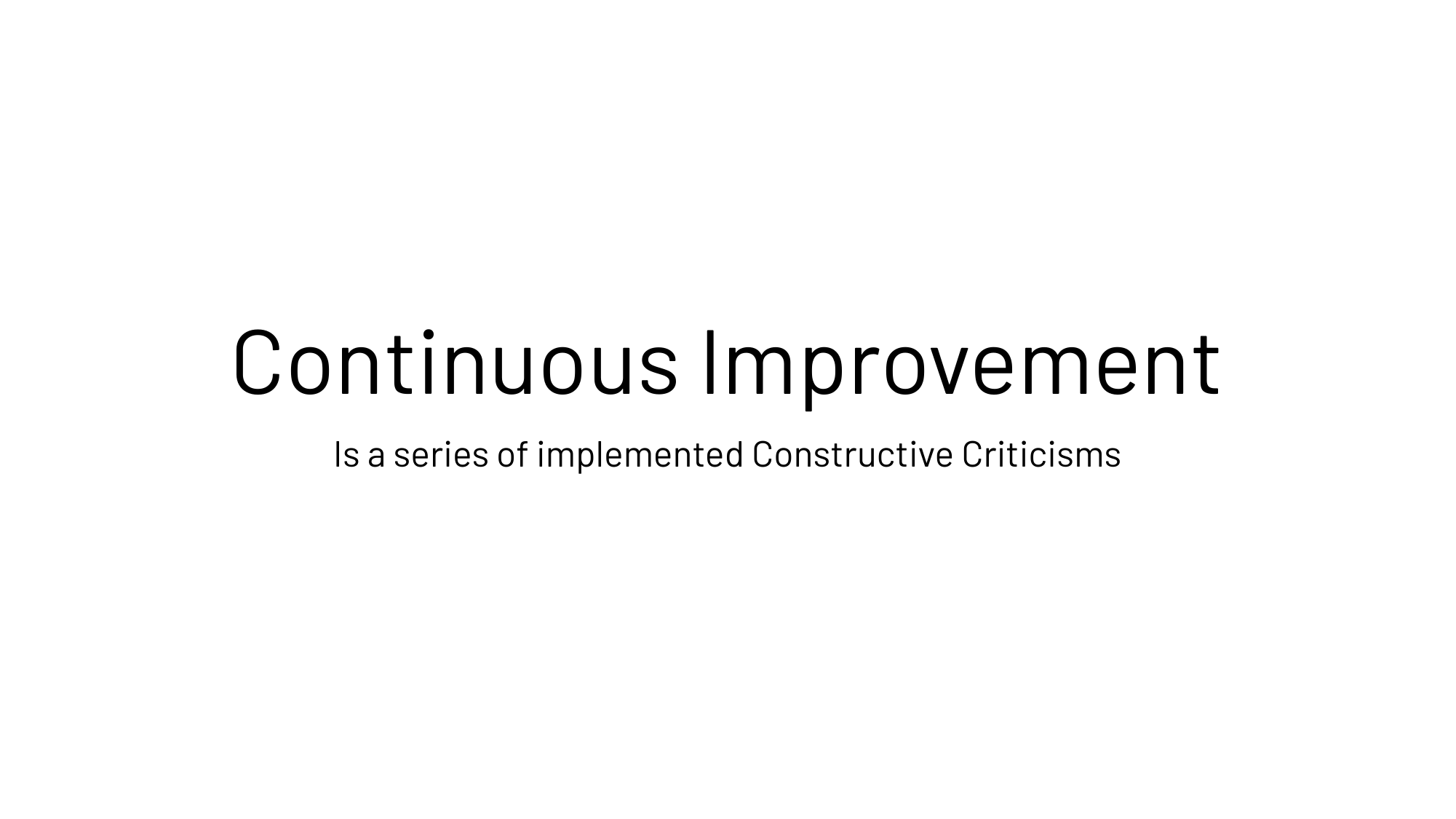

# Continuous Improvement
Is a series of implemented Constructive Criticisms